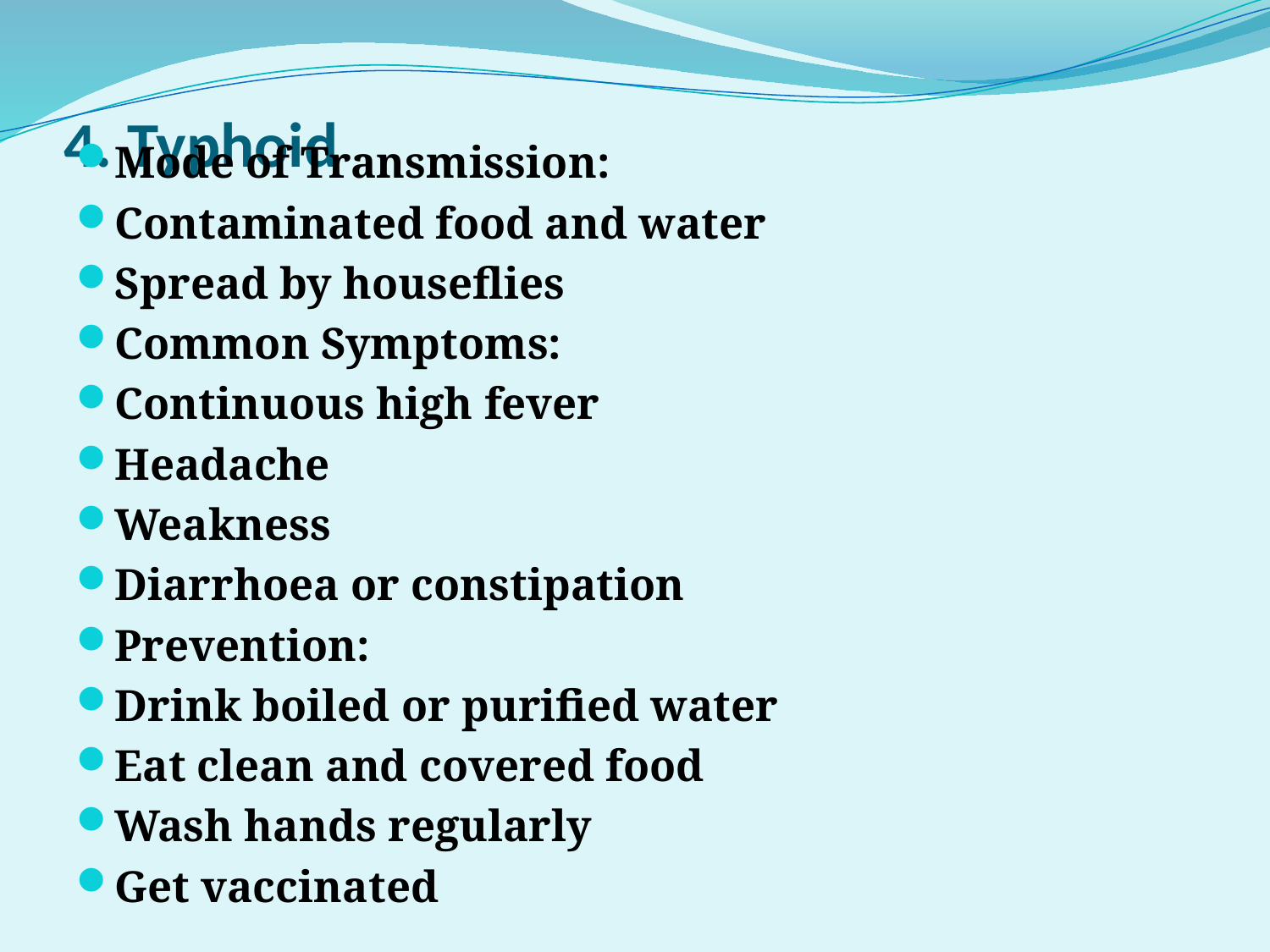

# 4. Typhoid
Mode of Transmission:
Contaminated food and water
Spread by houseflies
Common Symptoms:
Continuous high fever
Headache
Weakness
Diarrhoea or constipation
Prevention:
Drink boiled or purified water
Eat clean and covered food
Wash hands regularly
Get vaccinated